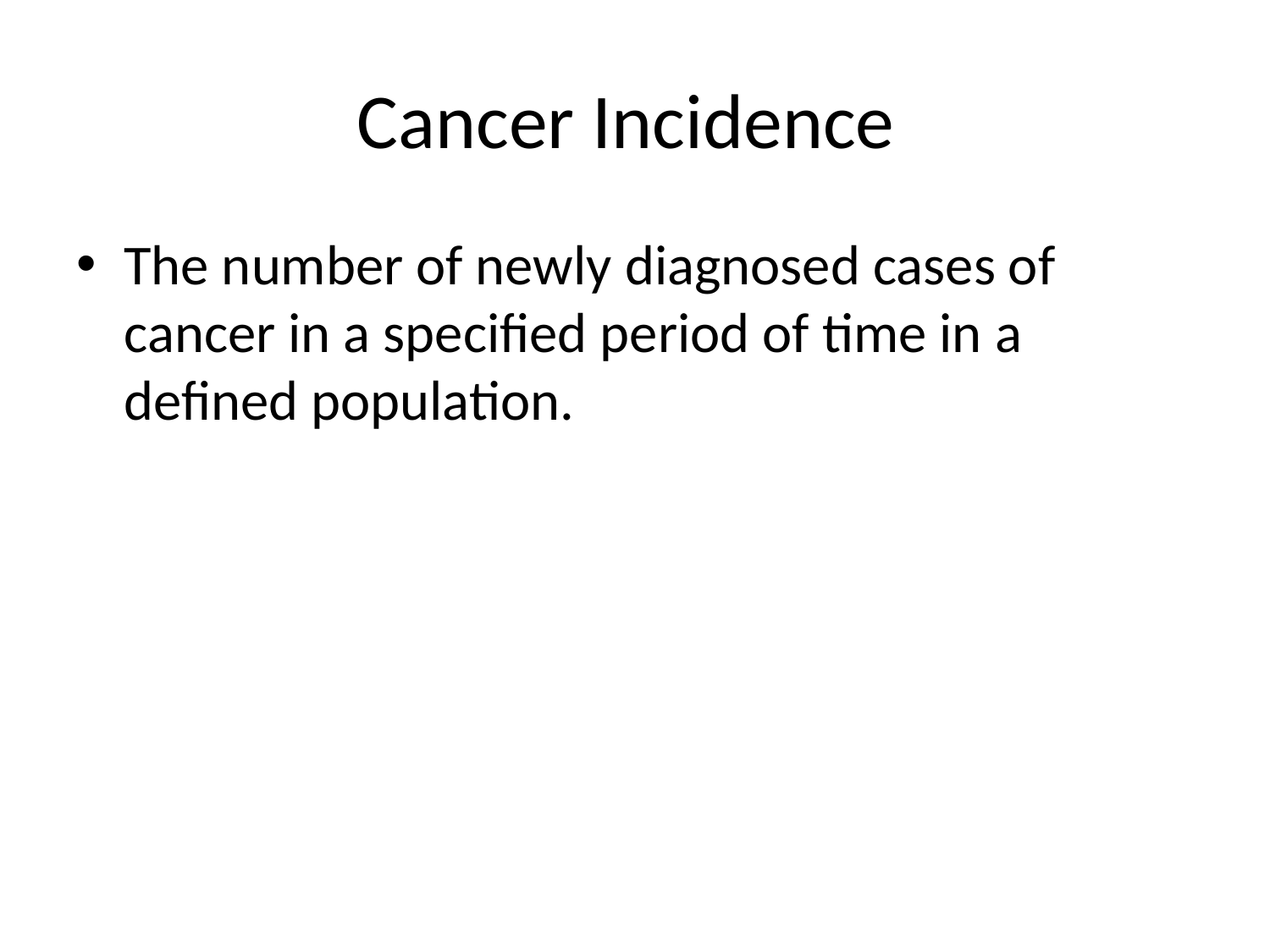

# Cancer Incidence
The number of newly diagnosed cases of cancer in a specified period of time in a defined population.